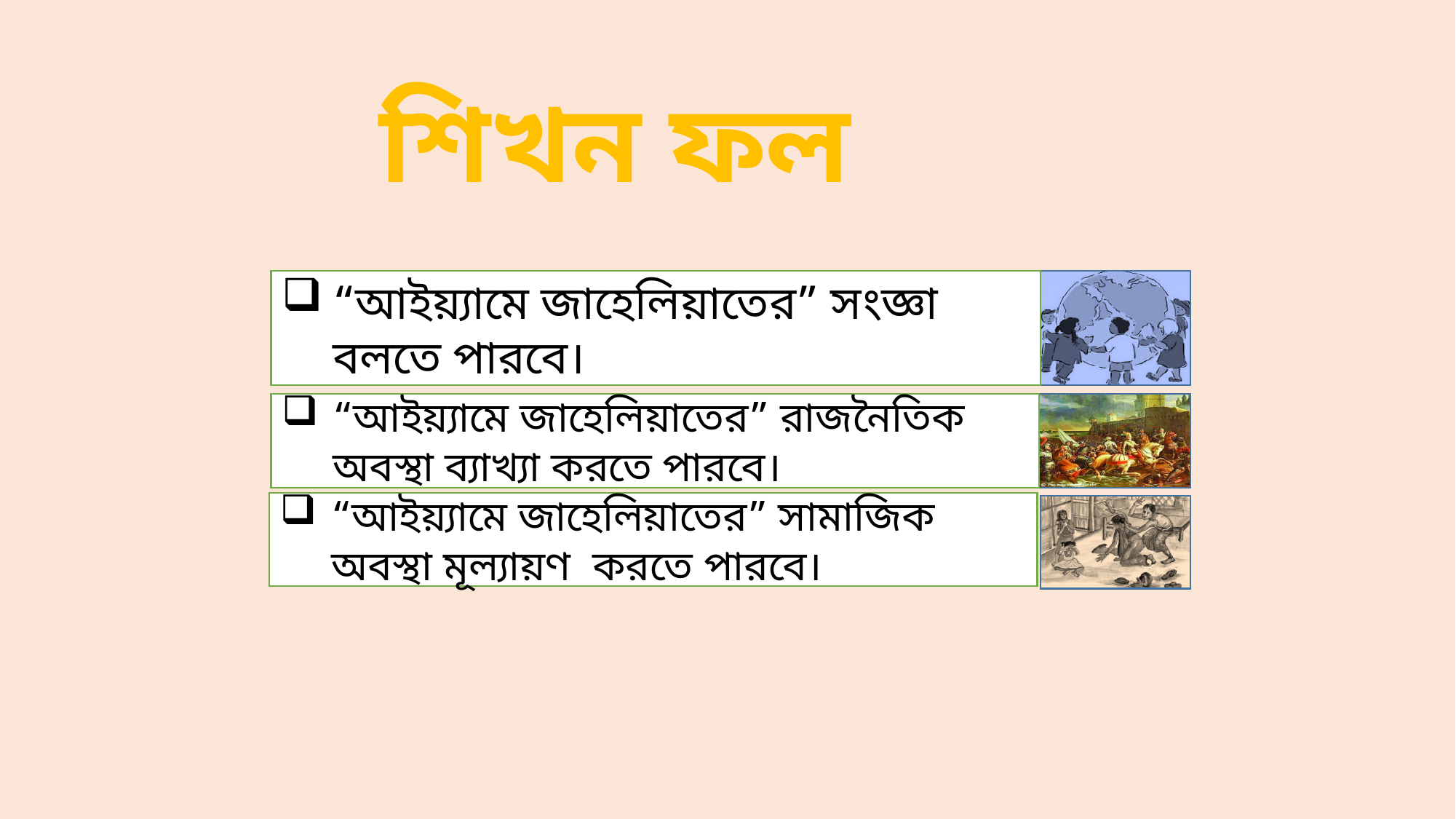

শিখন ফল
“আইয়্যামে জাহেলিয়াতের” সংজ্ঞা বলতে পারবে।

“আইয়্যামে জাহেলিয়াতের” রাজনৈতিক অবস্থা ব্যাখ্যা করতে পারবে।
“আইয়্যামে জাহেলিয়াতের” সামাজিক অবস্থা মূল্যায়ণ  করতে পারবে।